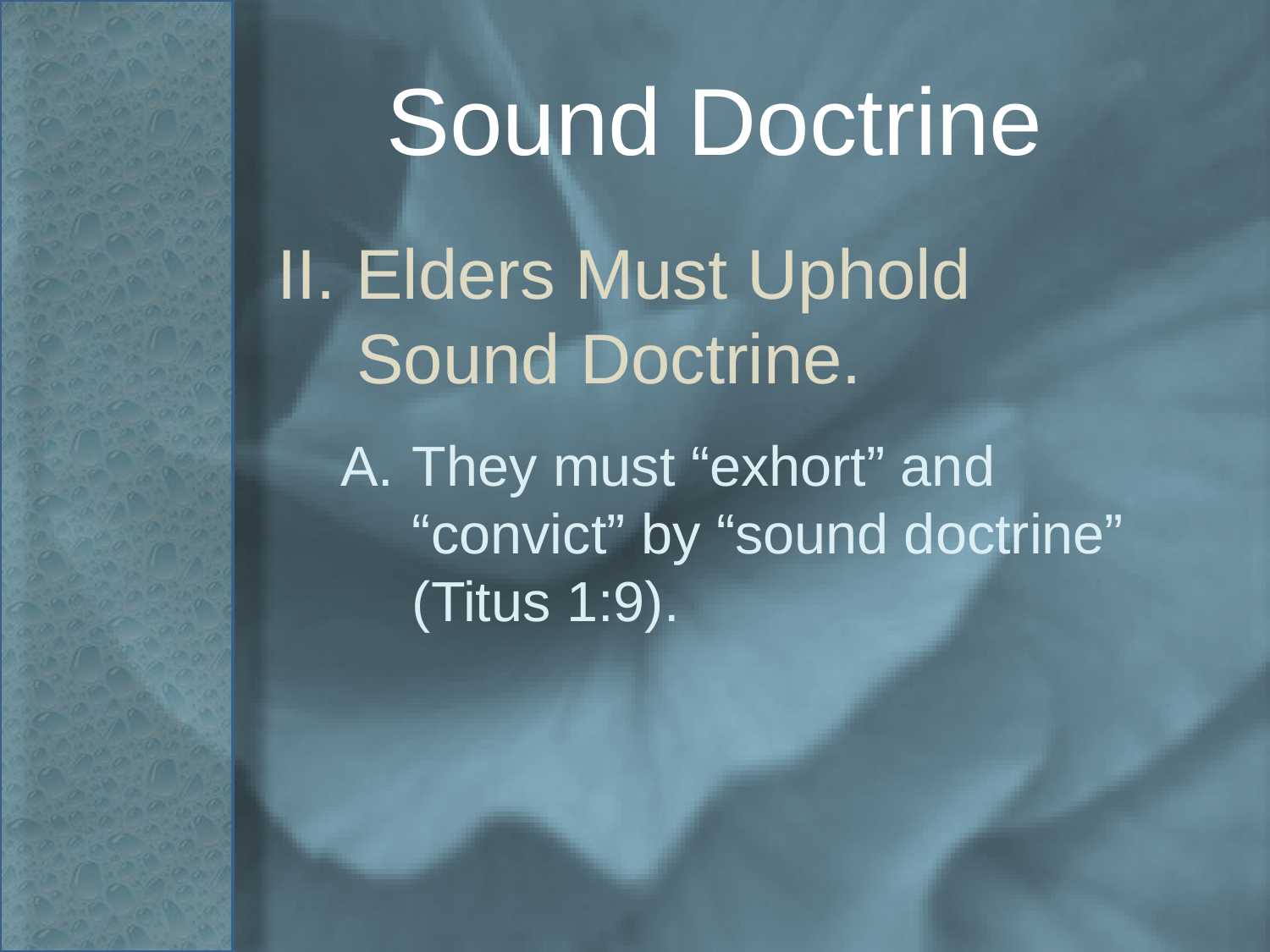

# Sound Doctrine
II. Elders Must Uphold Sound Doctrine.
They must “exhort” and “convict” by “sound doctrine” (Titus 1:9).